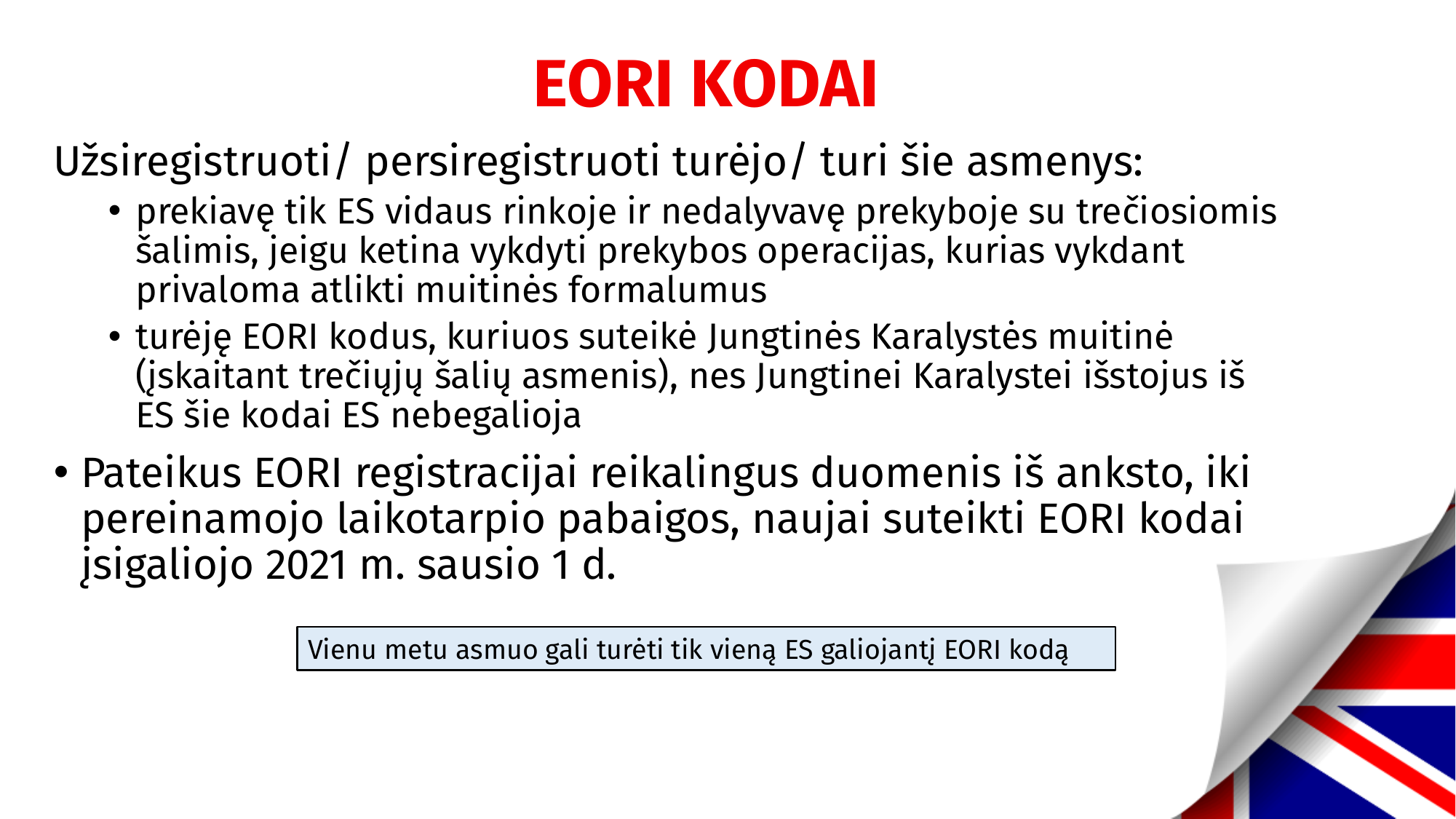

# EORI KODAI
Užsiregistruoti/ persiregistruoti turėjo/ turi šie asmenys:
prekiavę tik ES vidaus rinkoje ir nedalyvavę prekyboje su trečiosiomis šalimis, jeigu ketina vykdyti prekybos operacijas, kurias vykdant privaloma atlikti muitinės formalumus
turėję EORI kodus, kuriuos suteikė Jungtinės Karalystės muitinė (įskaitant trečiųjų šalių asmenis), nes Jungtinei Karalystei išstojus iš ES šie kodai ES nebegalioja
Pateikus EORI registracijai reikalingus duomenis iš anksto, iki pereinamojo laikotarpio pabaigos, naujai suteikti EORI kodai įsigaliojo 2021 m. sausio 1 d.
Vienu metu asmuo gali turėti tik vieną ES galiojantį EORI kodą